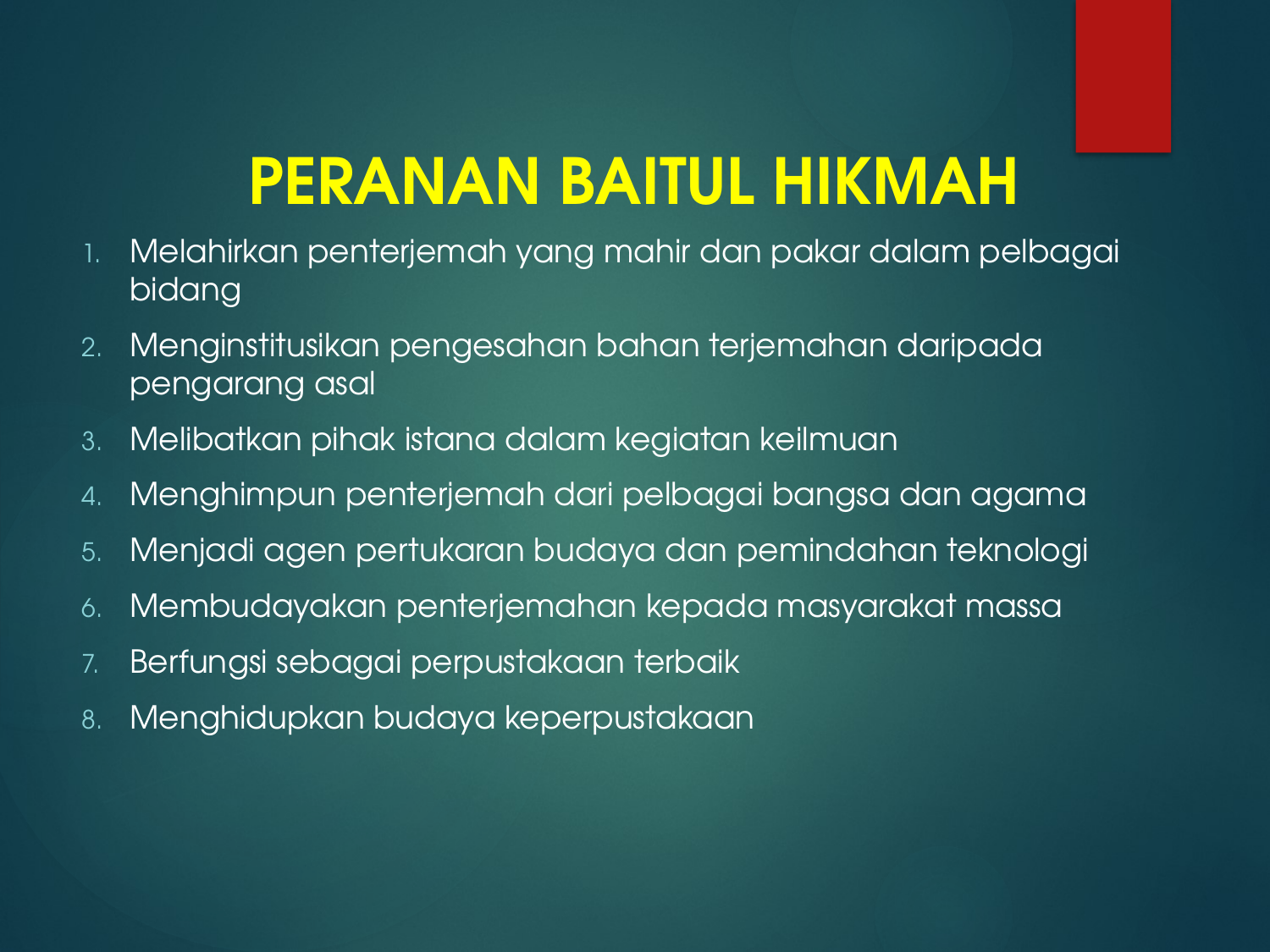

# PERANAN BAITUL HIKMAH
Melahirkan penterjemah yang mahir dan pakar dalam pelbagai bidang
Menginstitusikan pengesahan bahan terjemahan daripada pengarang asal
Melibatkan pihak istana dalam kegiatan keilmuan
Menghimpun penterjemah dari pelbagai bangsa dan agama
Menjadi agen pertukaran budaya dan pemindahan teknologi
Membudayakan penterjemahan kepada masyarakat massa
Berfungsi sebagai perpustakaan terbaik
Menghidupkan budaya keperpustakaan